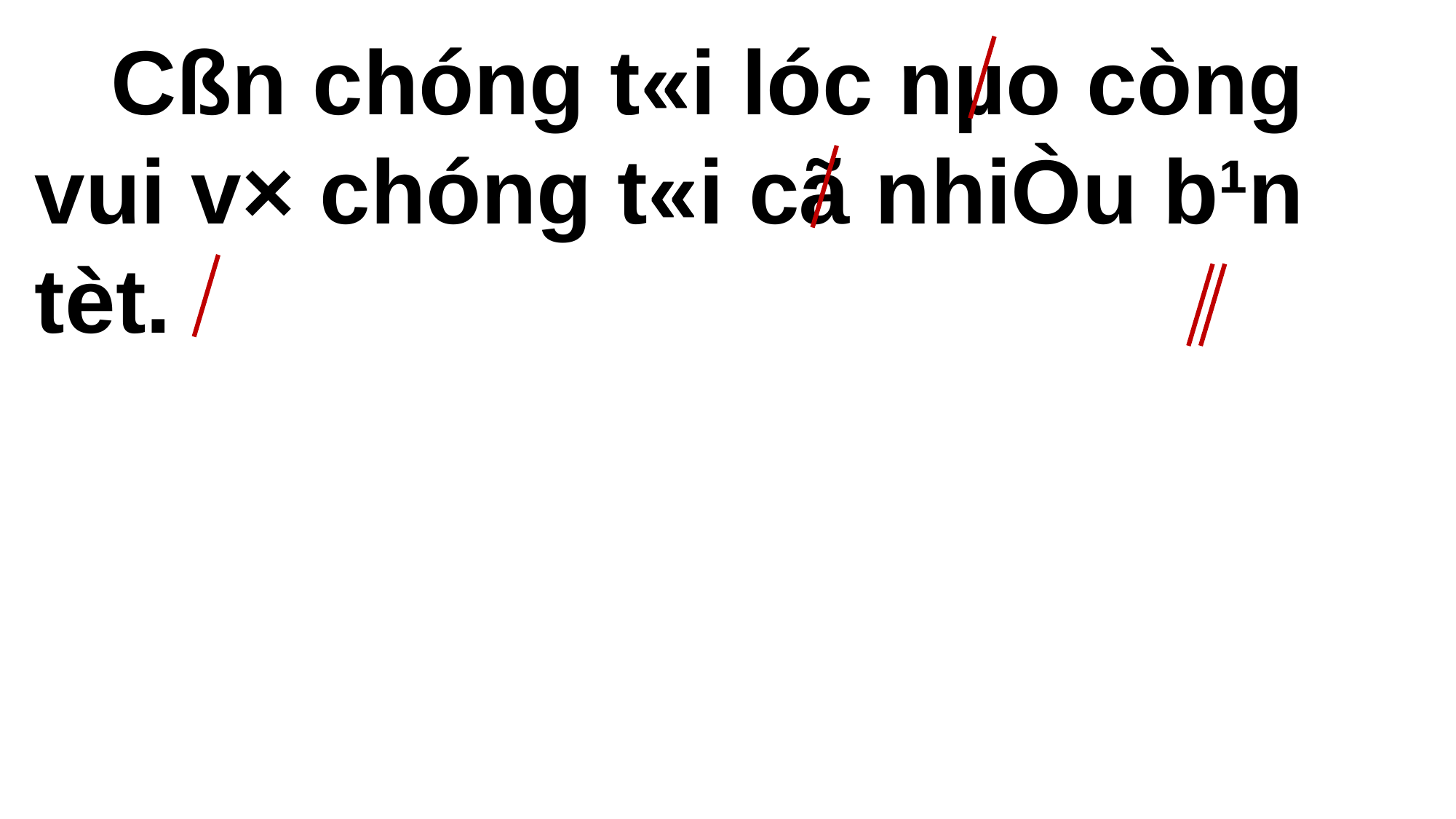

Cßn chóng t«i lóc nµo còng vui v× chóng t«i cã nhiÒu b¹n tèt.